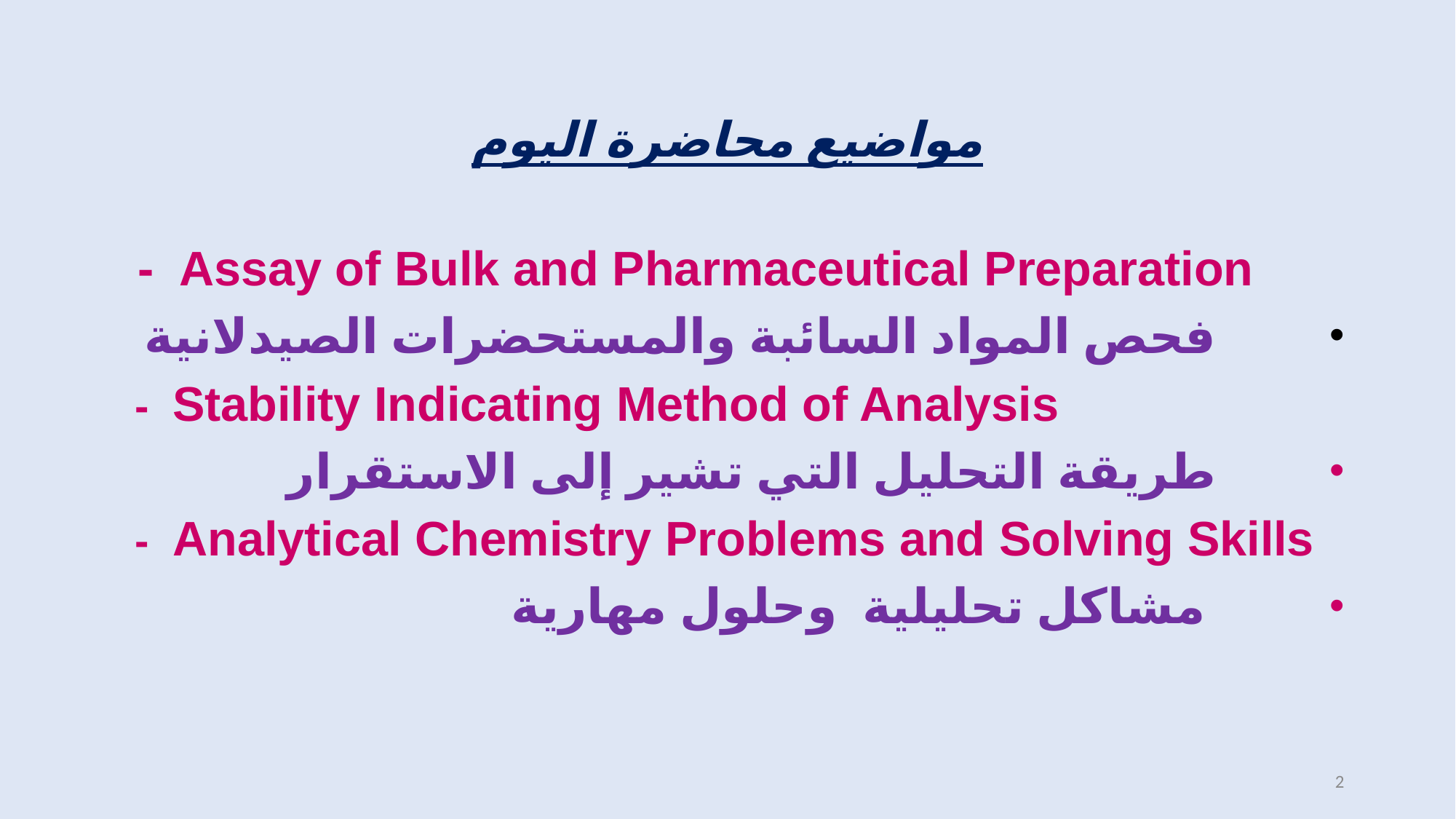

#

مواضيع محاضرة اليوم

  -  Assay of Bulk and Pharmaceutical Preparation
         فحص المواد السائبة والمستحضرات الصيدلانية
  -  Stability Indicating Method of Analysis
         طريقة التحليل التي تشير إلى الاستقرار
  -  Analytical Chemistry Problems and Solving Skills
          مشاكل تحليلية  وحلول مهارية

2